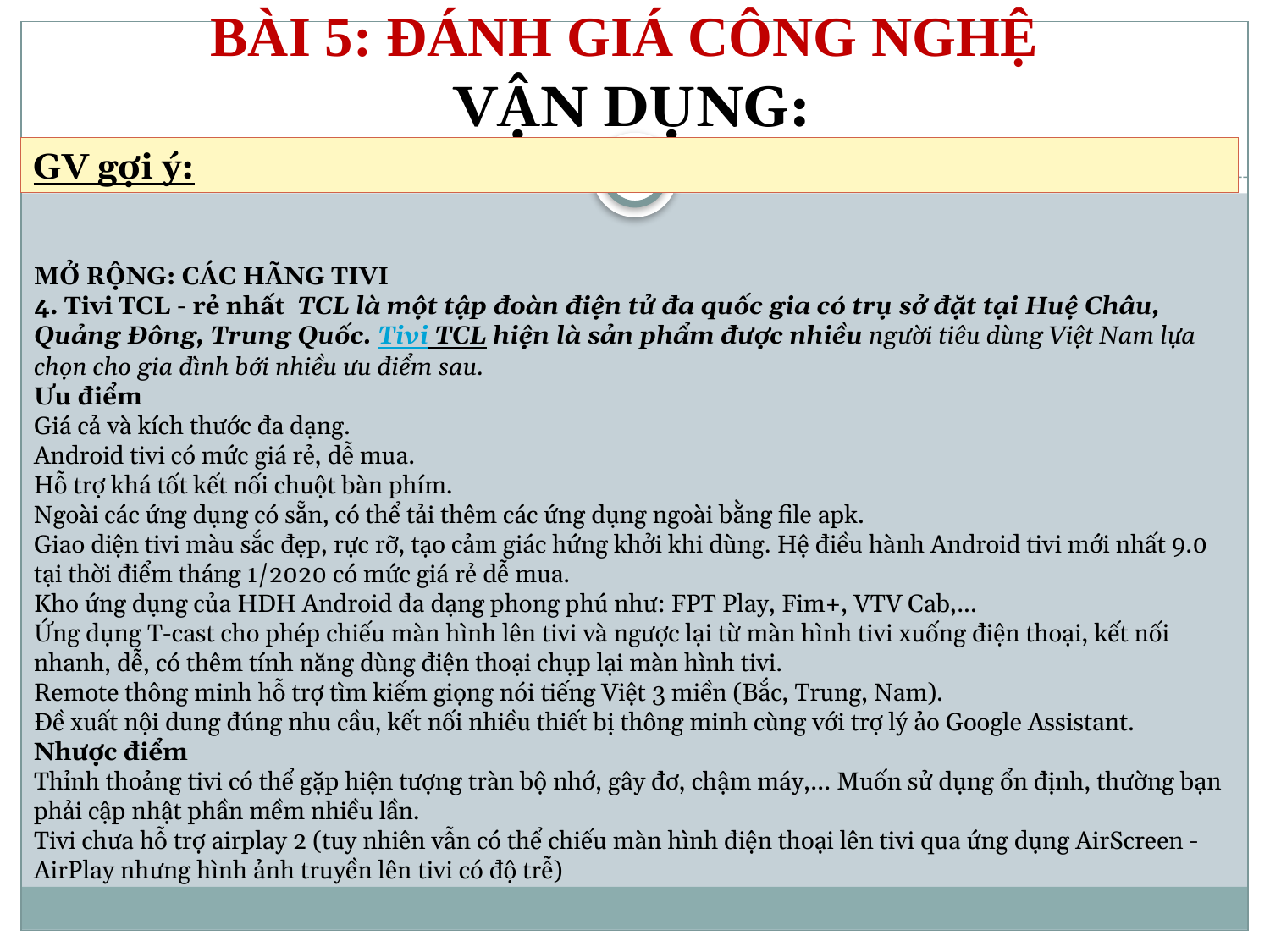

BÀI 5: ĐÁNH GIÁ CÔNG NGHỆ
VẬN DỤNG:
GV gợi ý:
MỞ RỘNG: CÁC HÃNG TIVI
4. Tivi TCL - rẻ nhất  TCL là một tập đoàn điện tử đa quốc gia có trụ sở đặt tại Huệ Châu, Quảng Đông, Trung Quốc. Tivi TCL hiện là sản phẩm được nhiều người tiêu dùng Việt Nam lựa chọn cho gia đình bới nhiều ưu điểm sau.
Ưu điểm
Giá cả và kích thước đa dạng.
Android tivi có mức giá rẻ, dễ mua.
Hỗ trợ khá tốt kết nối chuột bàn phím.
Ngoài các ứng dụng có sẵn, có thể tải thêm các ứng dụng ngoài bằng file apk.
Giao diện tivi màu sắc đẹp, rực rỡ, tạo cảm giác hứng khởi khi dùng. Hệ điều hành Android tivi mới nhất 9.0 tại thời điểm tháng 1/2020 có mức giá rẻ dễ mua.
Kho ứng dụng của HDH Android đa dạng phong phú như: FPT Play, Fim+, VTV Cab,...
Ứng dụng T-cast cho phép chiếu màn hình lên tivi và ngược lại từ màn hình tivi xuống điện thoại, kết nối nhanh, dễ, có thêm tính năng dùng điện thoại chụp lại màn hình tivi.
Remote thông minh hỗ trợ tìm kiếm giọng nói tiếng Việt 3 miền (Bắc, Trung, Nam).
Đề xuất nội dung đúng nhu cầu, kết nối nhiều thiết bị thông minh cùng với trợ lý ảo Google Assistant.
Nhược điểm
Thỉnh thoảng tivi có thể gặp hiện tượng tràn bộ nhớ, gây đơ, chậm máy,... Muốn sử dụng ổn định, thường bạn phải cập nhật phần mềm nhiều lần.
Tivi chưa hỗ trợ airplay 2 (tuy nhiên vẫn có thể chiếu màn hình điện thoại lên tivi qua ứng dụng AirScreen - AirPlay nhưng hình ảnh truyền lên tivi có độ trễ)